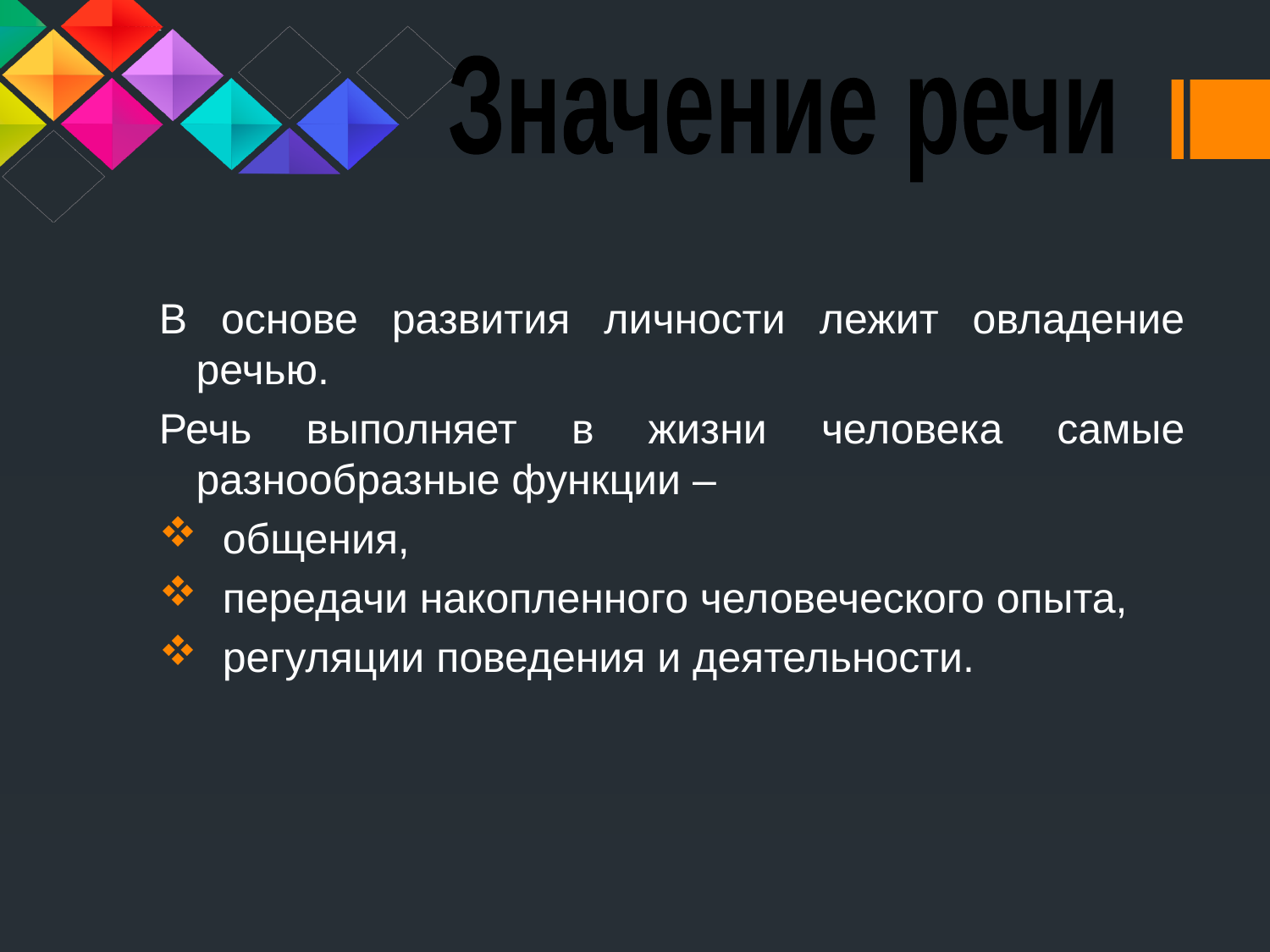

Значение речи

В основе развития личности лежит овладение речью.
Речь выполняет в жизни человека самые разнообразные функции –
общения,
передачи накопленного человеческого опыта,
регуляции поведения и деятельности.